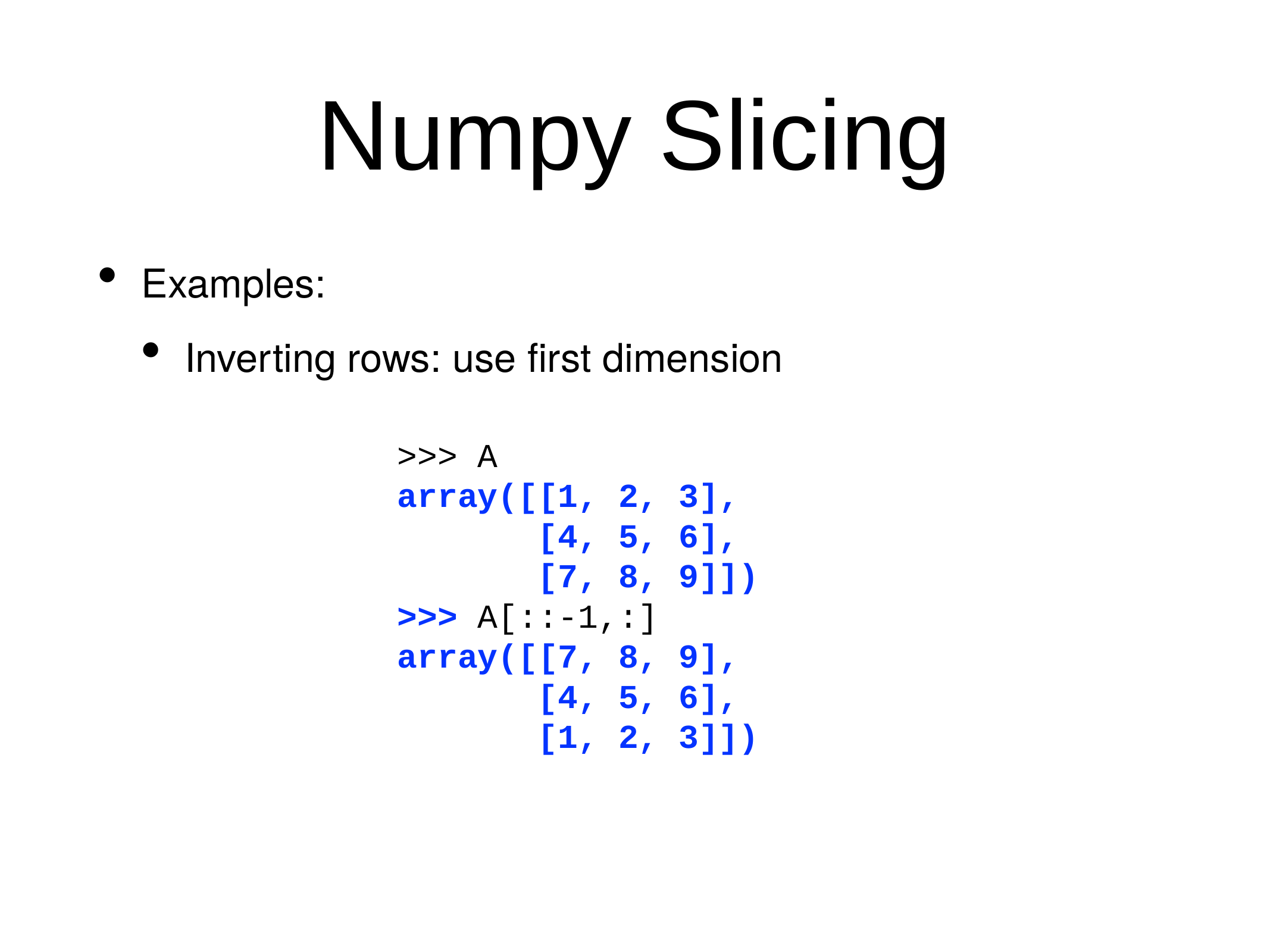

# Numpy Slicing
Examples:
Inverting rows: use first dimension
>>> A
array([[1, 2, 3],
       [4, 5, 6],
       [7, 8, 9]])
>>> A[::-1,:]
array([[7, 8, 9],
       [4, 5, 6],
       [1, 2, 3]])